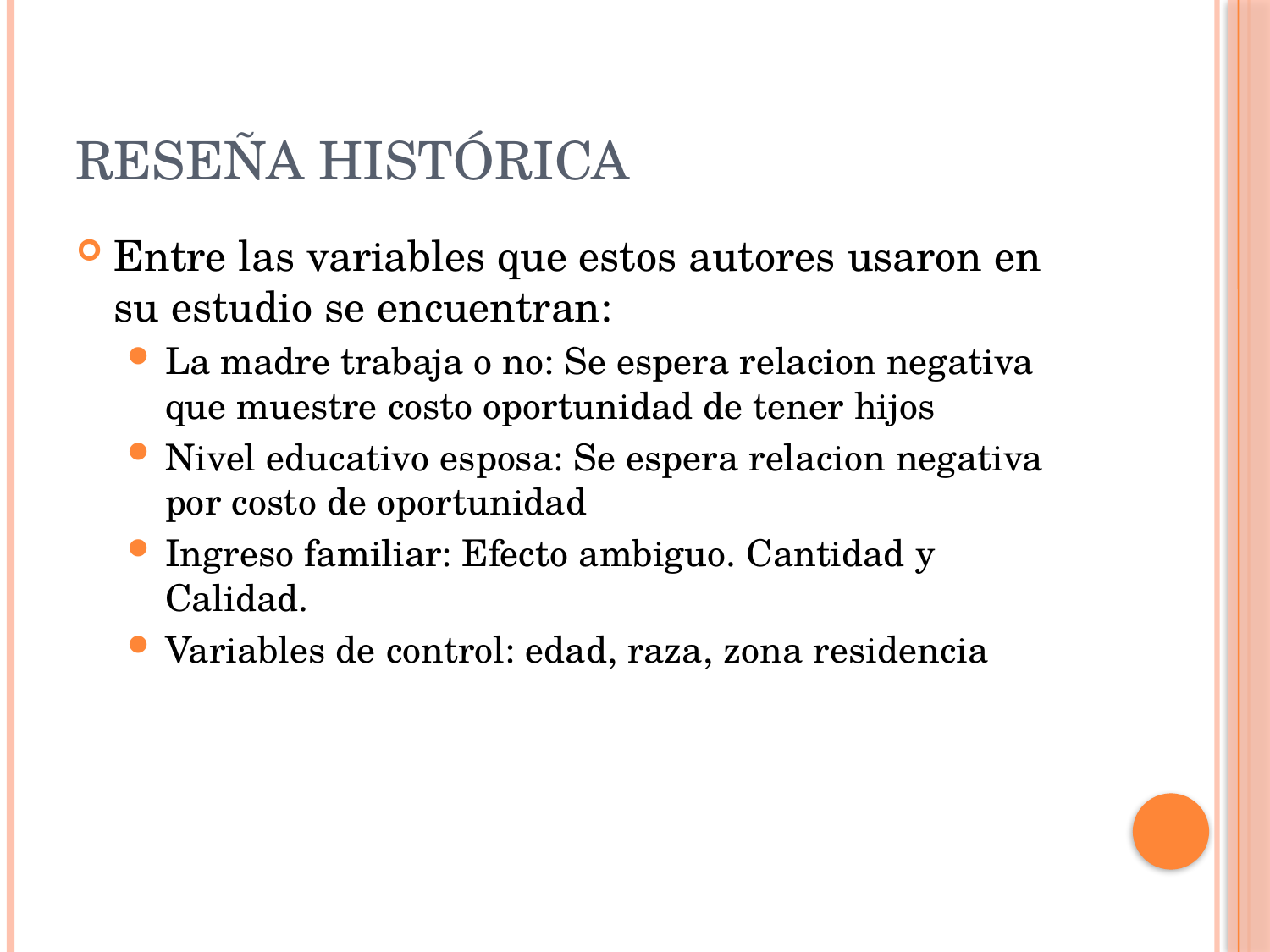

# RESEÑA HISTÓRICA
Entre las variables que estos autores usaron en su estudio se encuentran:
La madre trabaja o no: Se espera relacion negativa que muestre costo oportunidad de tener hijos
Nivel educativo esposa: Se espera relacion negativa por costo de oportunidad
Ingreso familiar: Efecto ambiguo. Cantidad y Calidad.
Variables de control: edad, raza, zona residencia